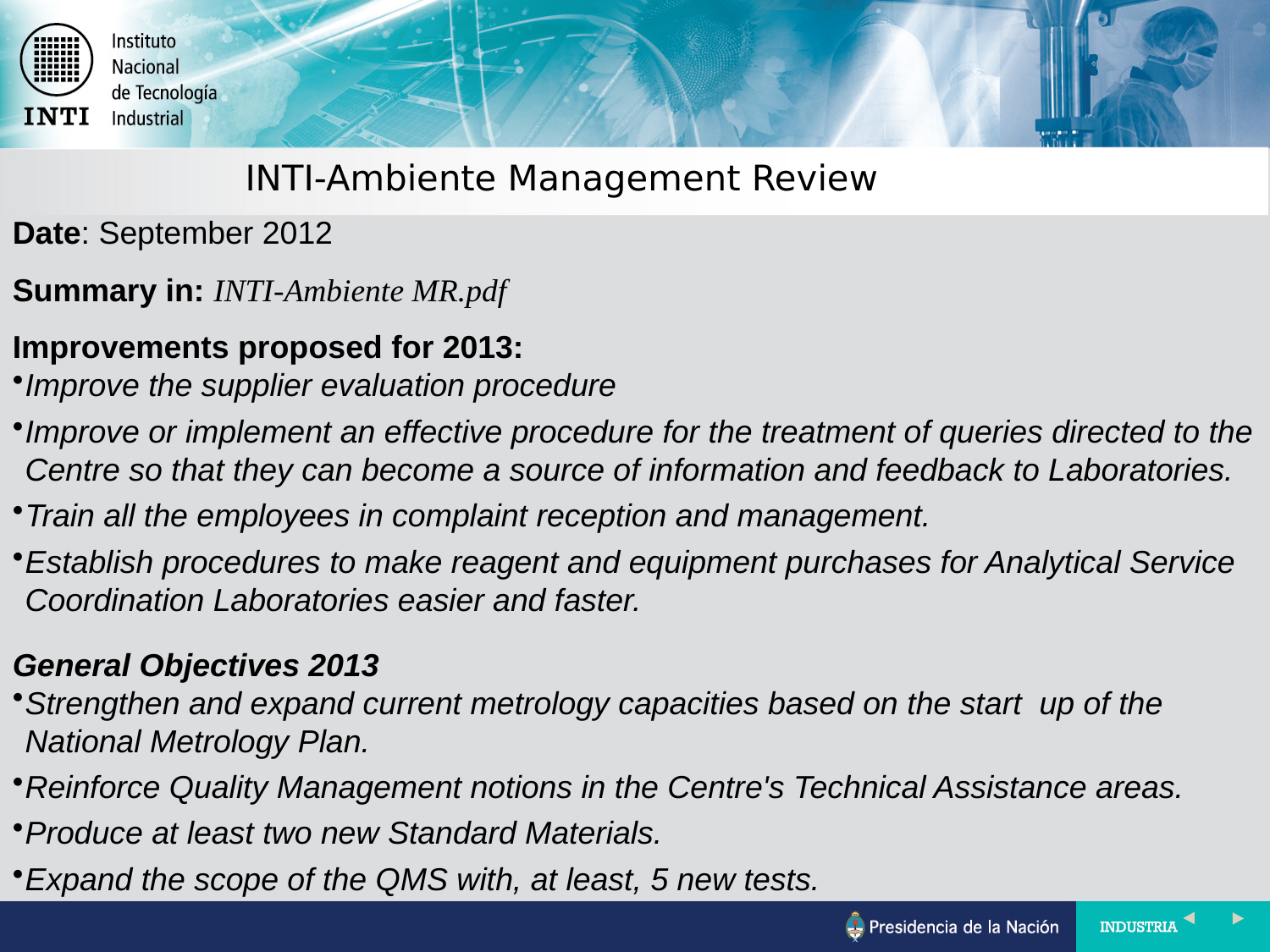

INTI-Ambiente Management Review
Date: September 2012
Summary in: INTI-Ambiente MR.pdf
Improvements proposed for 2013:
Improve the supplier evaluation procedure
Improve or implement an effective procedure for the treatment of queries directed to the Centre so that they can become a source of information and feedback to Laboratories.
Train all the employees in complaint reception and management.
Establish procedures to make reagent and equipment purchases for Analytical Service Coordination Laboratories easier and faster.
General Objectives 2013
Strengthen and expand current metrology capacities based on the start  up of the National Metrology Plan.
Reinforce Quality Management notions in the Centre's Technical Assistance areas.
Produce at least two new Standard Materials.
Expand the scope of the QMS with, at least, 5 new tests.